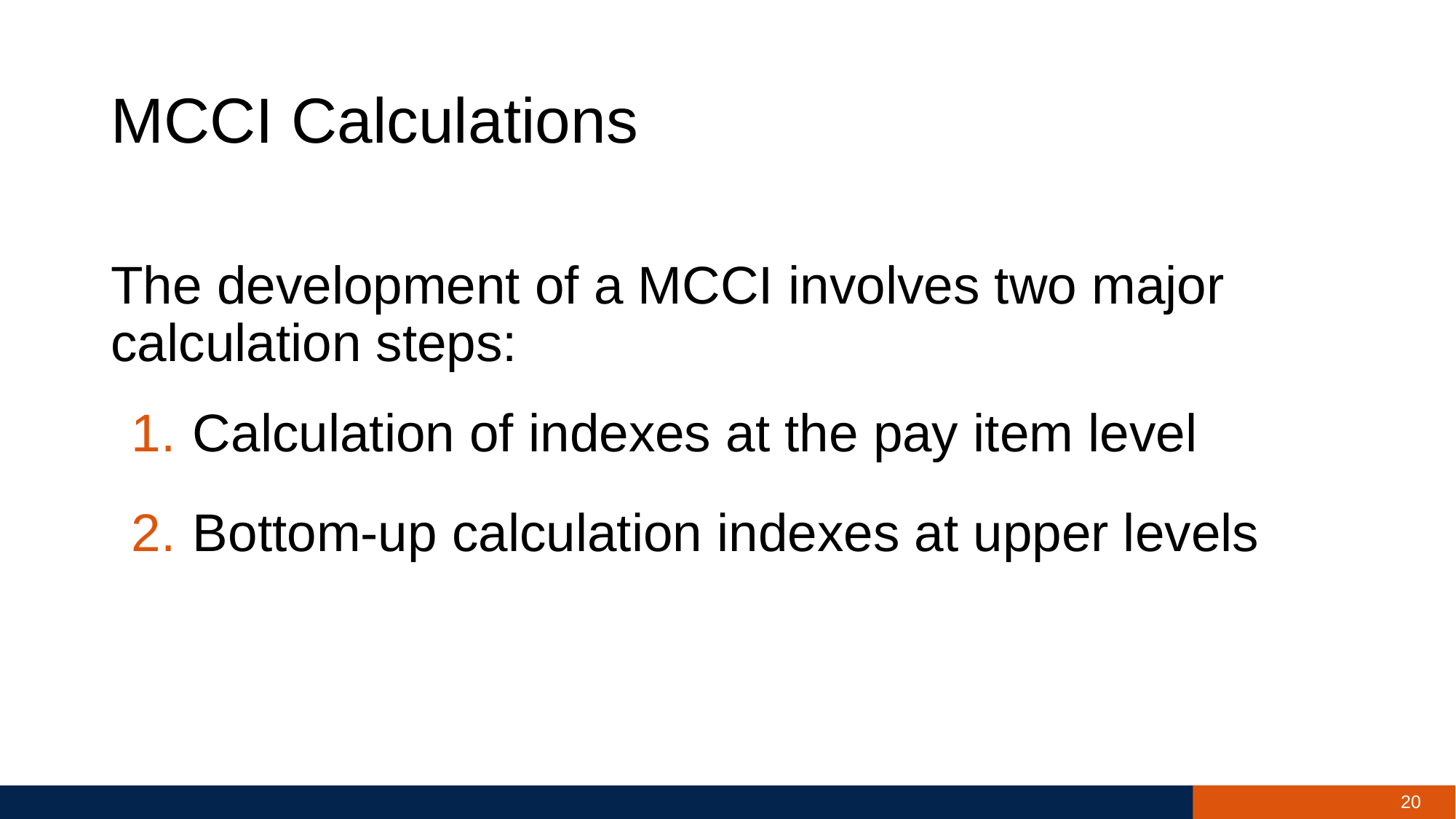

# MCCI Calculations
The development of a MCCI involves two major calculation steps:
Calculation of indexes at the pay item level
Bottom-up calculation indexes at upper levels
20